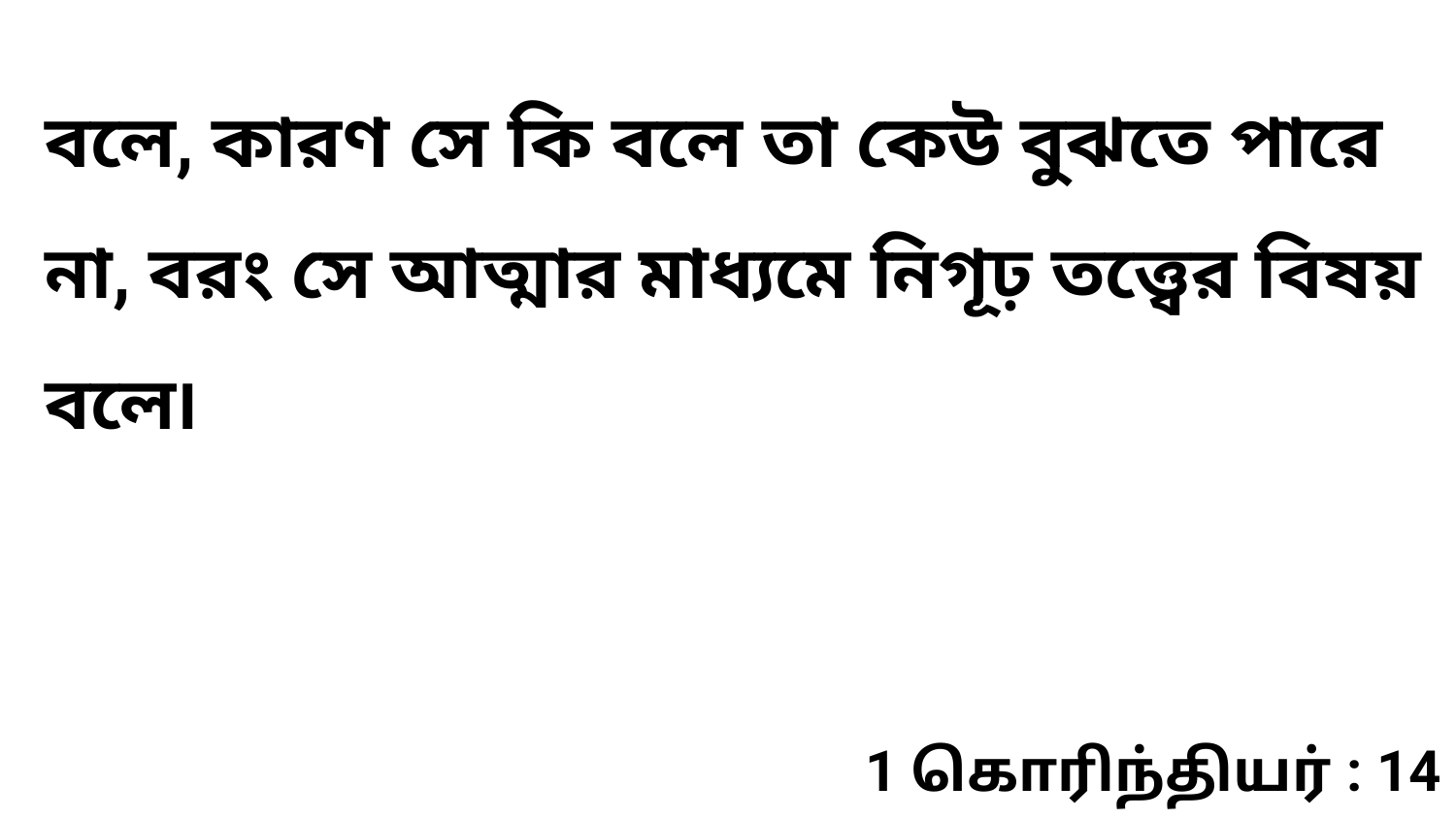

বলে, কারণ সে কি বলে তা কেউ বুঝতে পারে না, বরং সে আত্মার মাধ্যমে নিগূঢ় তত্ত্বের বিষয় বলে৷
1 கொரிந்தியர் : 14